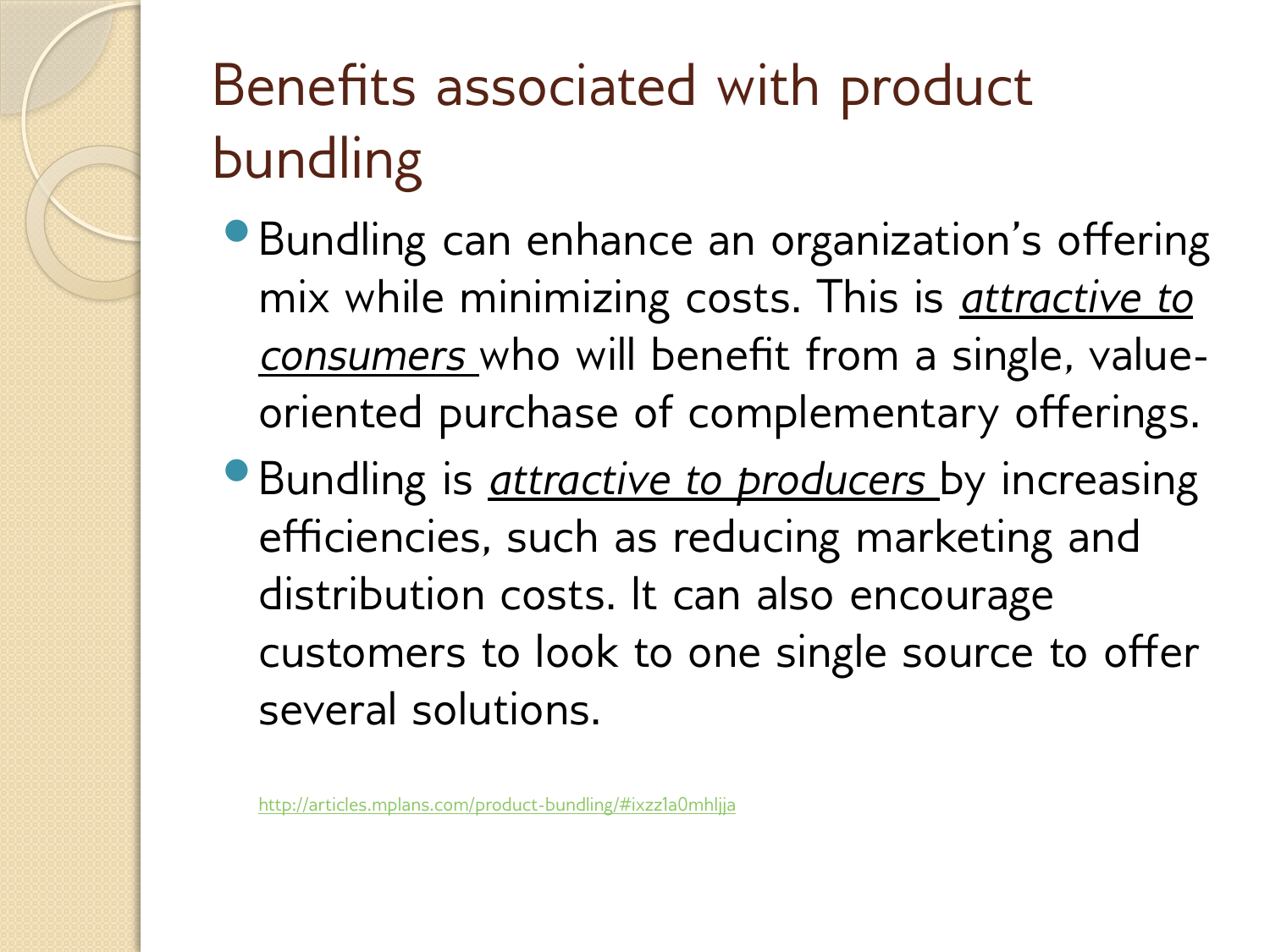

# Benefits associated with product bundling
Bundling can enhance an organization’s offering mix while minimizing costs. This is attractive to consumers who will benefit from a single, value-oriented purchase of complementary offerings.
Bundling is attractive to producers by increasing efficiencies, such as reducing marketing and distribution costs. It can also encourage customers to look to one single source to offer several solutions.
http://articles.mplans.com/product-bundling/#ixzz1a0mhIjja